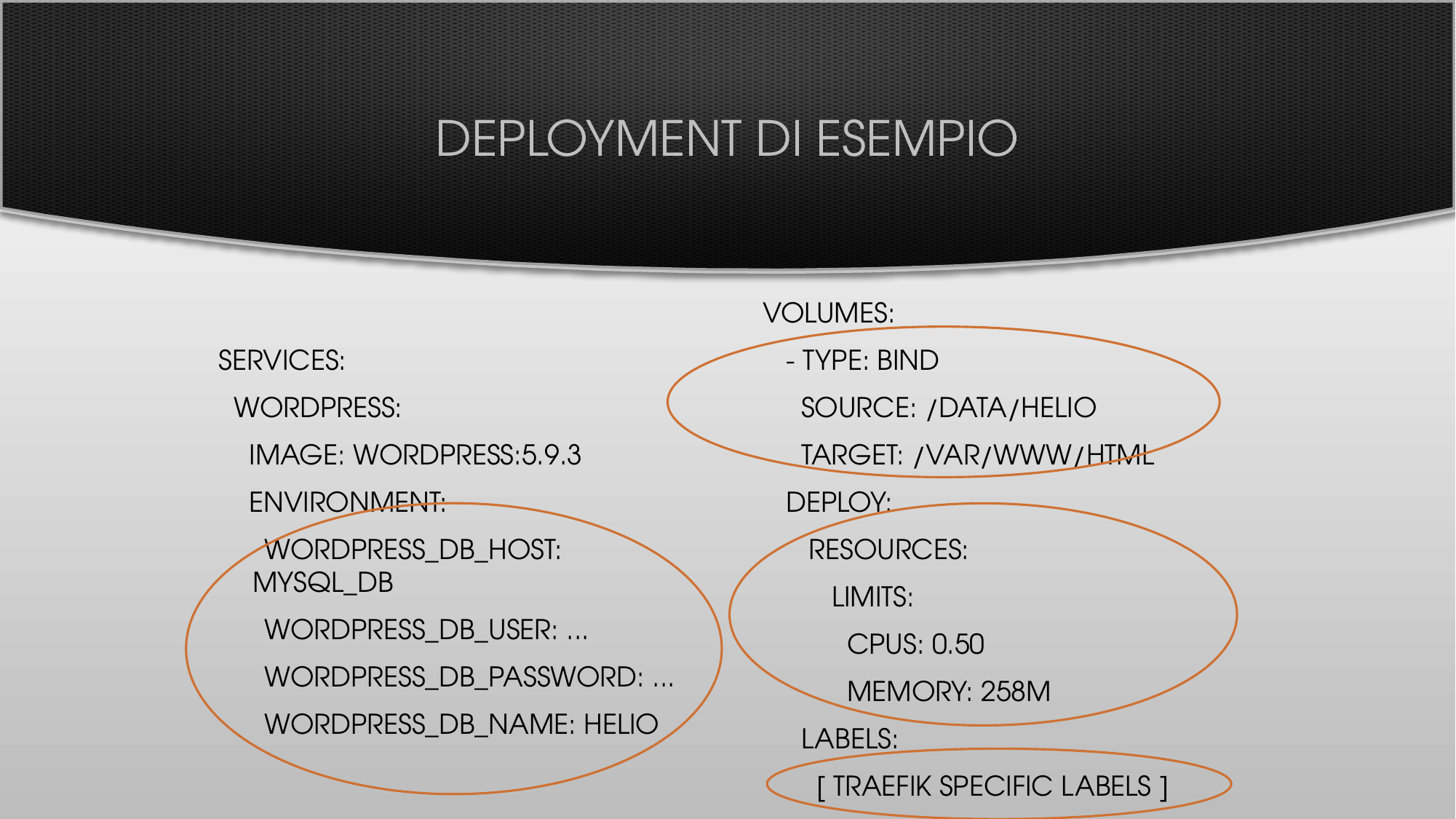

# Deployment di esempio
services:
  wordpress:
    image: wordpress:5.9.3
    environment:
      Wordpress_db_host: mysql_db
      wordpress_db_user: ...
      wordpress_db_password: ...
      Wordpress_db_name: helio

 volumes:
    - type: bind
      source: /data/helio
      target: /var/www/html
    deploy:
       resources:
          limits:
            cpus: 0.50
            memory: 258M
      labels:
        [ traefik specific labels ]